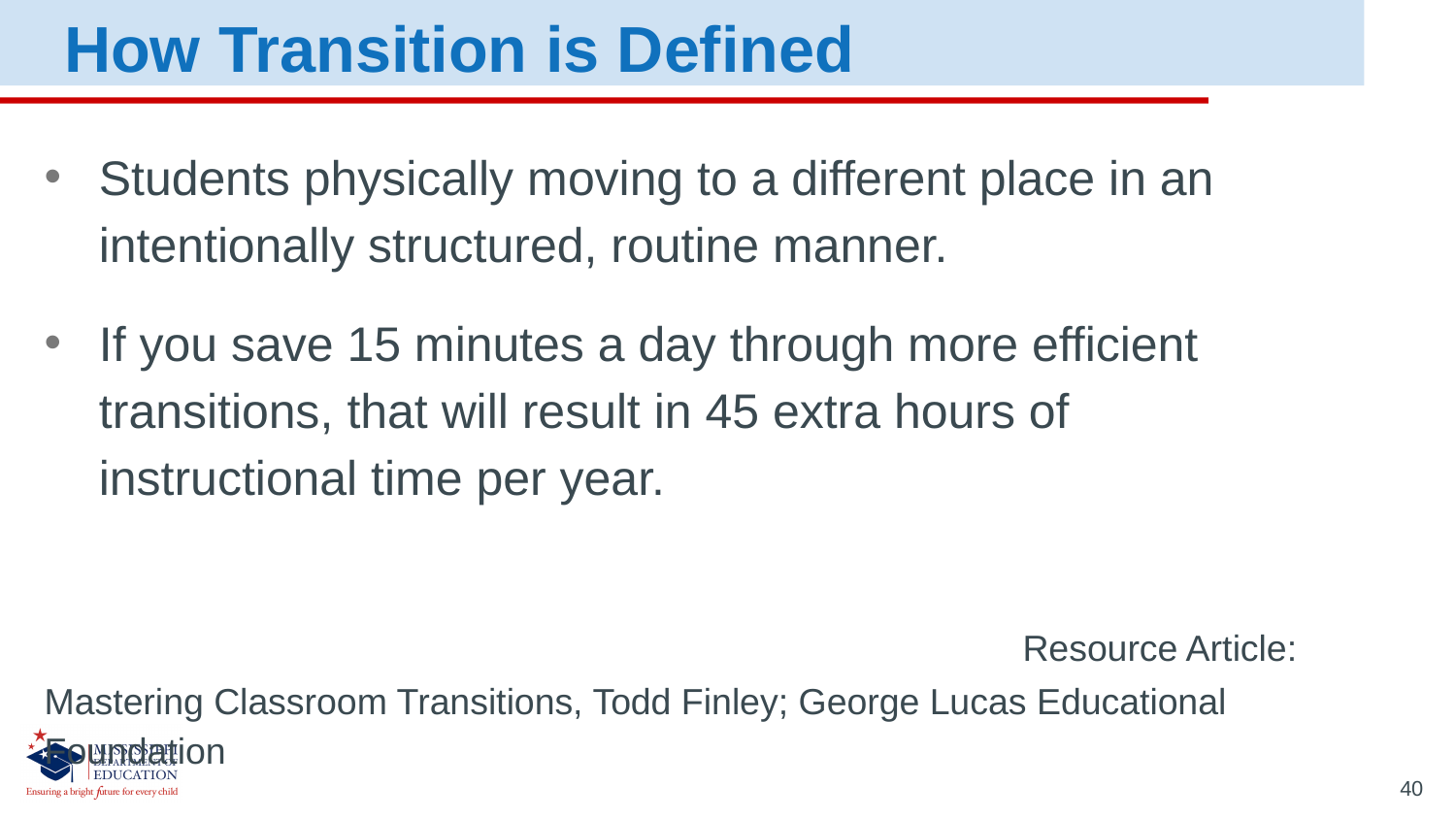

How Transition is Defined
Students physically moving to a different place in an intentionally structured, routine manner.
If you save 15 minutes a day through more efficient transitions, that will result in 45 extra hours of instructional time per year.
                                                                                                                                                                        Resource Article: Mastering Classroom Transitions, Todd Finley; George Lucas Educational Foundation

40